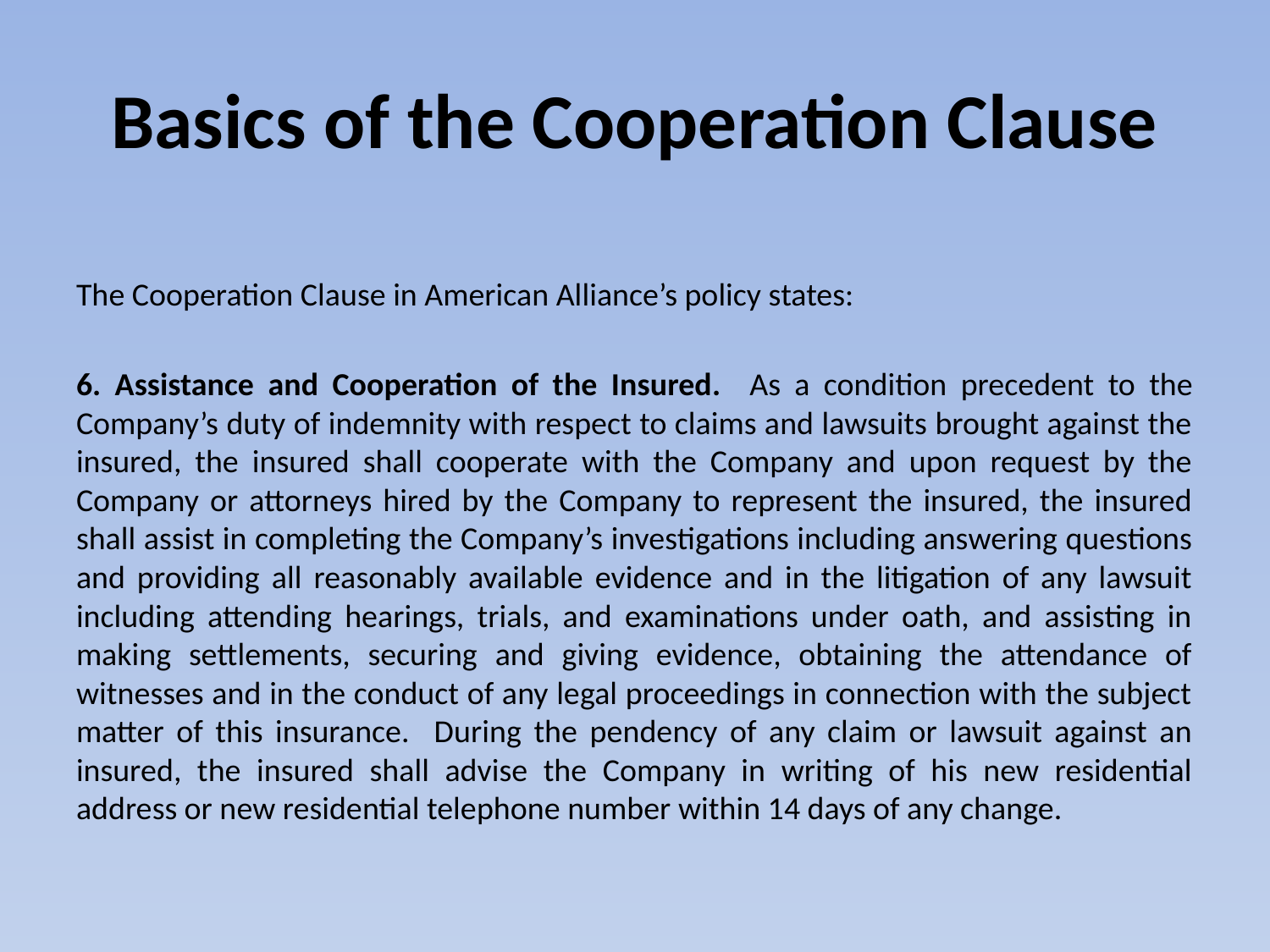

# Basics of the Cooperation Clause

The Cooperation Clause in American Alliance’s policy states:

6. Assistance and Cooperation of the Insured.  As a condition precedent to the Company’s duty of indemnity with respect to claims and lawsuits brought against the insured, the insured shall cooperate with the Company and upon request by the Company or attorneys hired by the Company to represent the insured, the insured shall assist in completing the Company’s investigations including answering questions and providing all reasonably available evidence and in the litigation of any lawsuit including attending hearings, trials, and examinations under oath, and assisting in making settlements, securing and giving evidence, obtaining the attendance of witnesses and in the conduct of any legal proceedings in connection with the subject matter of this insurance.  During the pendency of any claim or lawsuit against an insured, the insured shall advise the Company in writing of his new residential address or new residential telephone number within 14 days of any change.